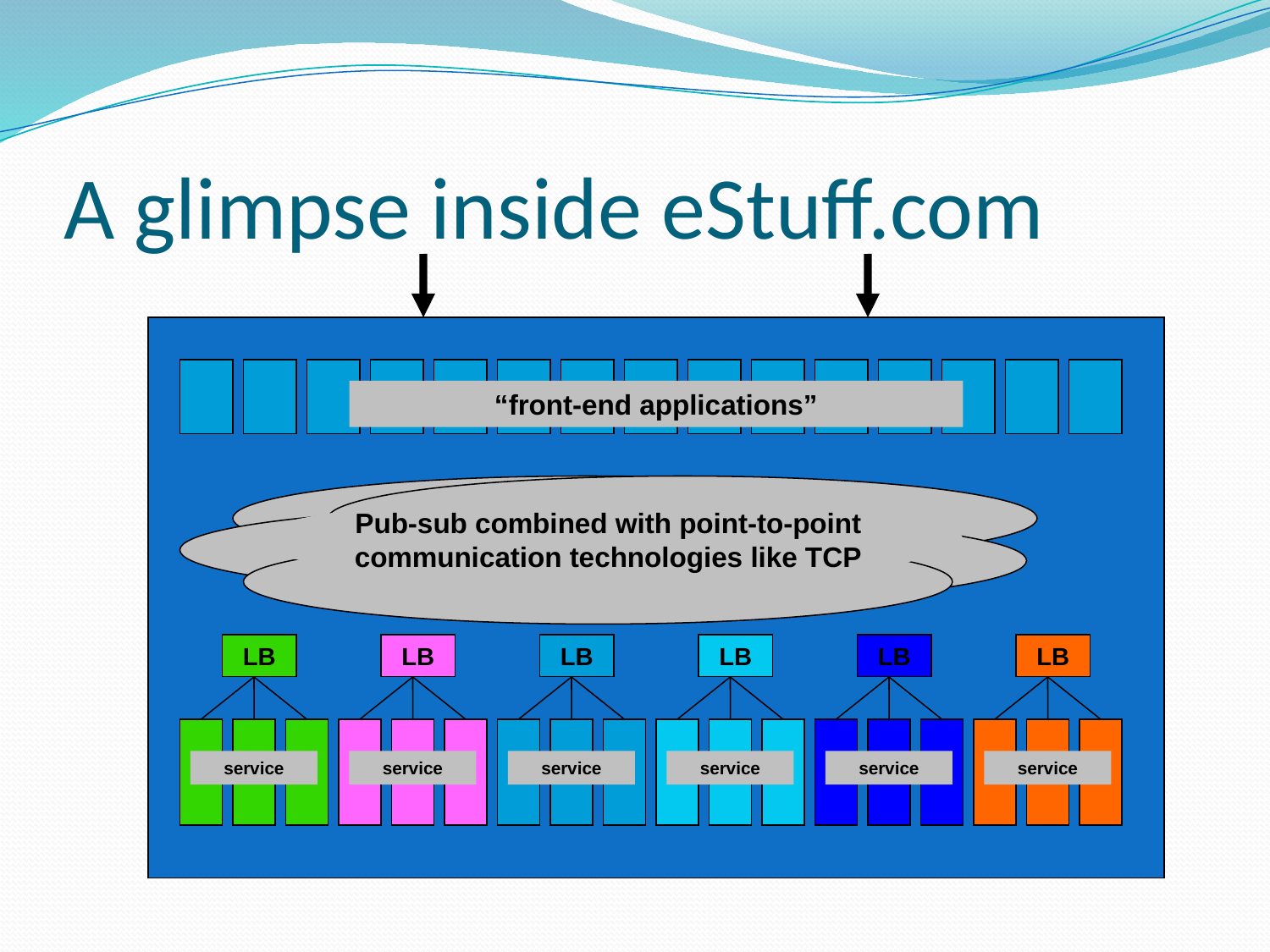

# A glimpse inside eStuff.com

“front-end applications”

Pub-sub combined with point-to-point
communication technologies like TCP

LB

service
LB

service
LB

service
LB

service
LB

service
LB

service